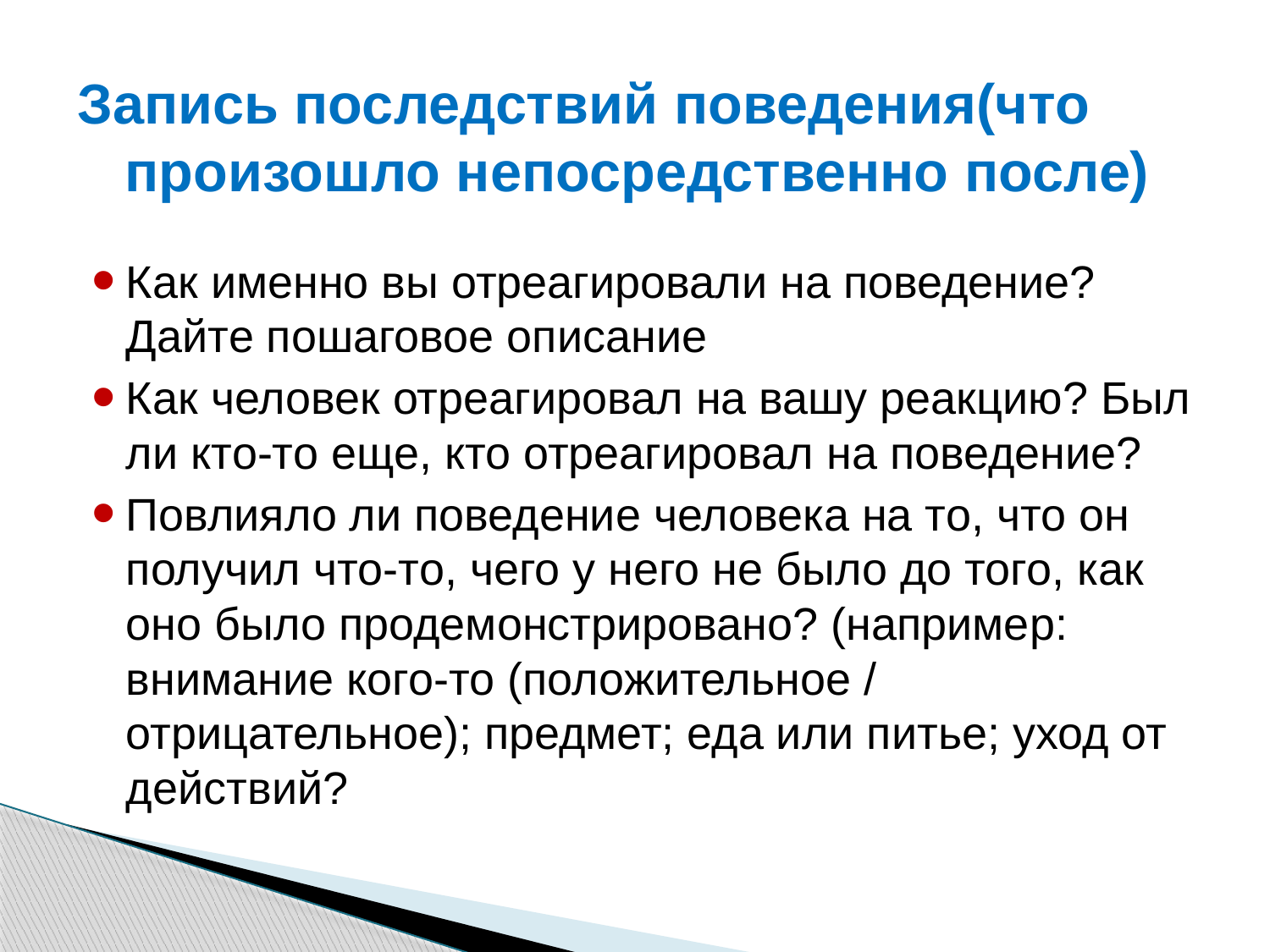

# Запись последствий поведения(что произошло непосредственно после)
Как именно вы отреагировали на поведение? Дайте пошаговое описание
Как человек отреагировал на вашу реакцию? Был ли кто-то еще, кто отреагировал на поведение?
Повлияло ли поведение человека на то, что он получил что-то, чего у него не было до того, как оно было продемонстрировано? (например: внимание кого-то (положительное / отрицательное); предмет; еда или питье; уход от действий?